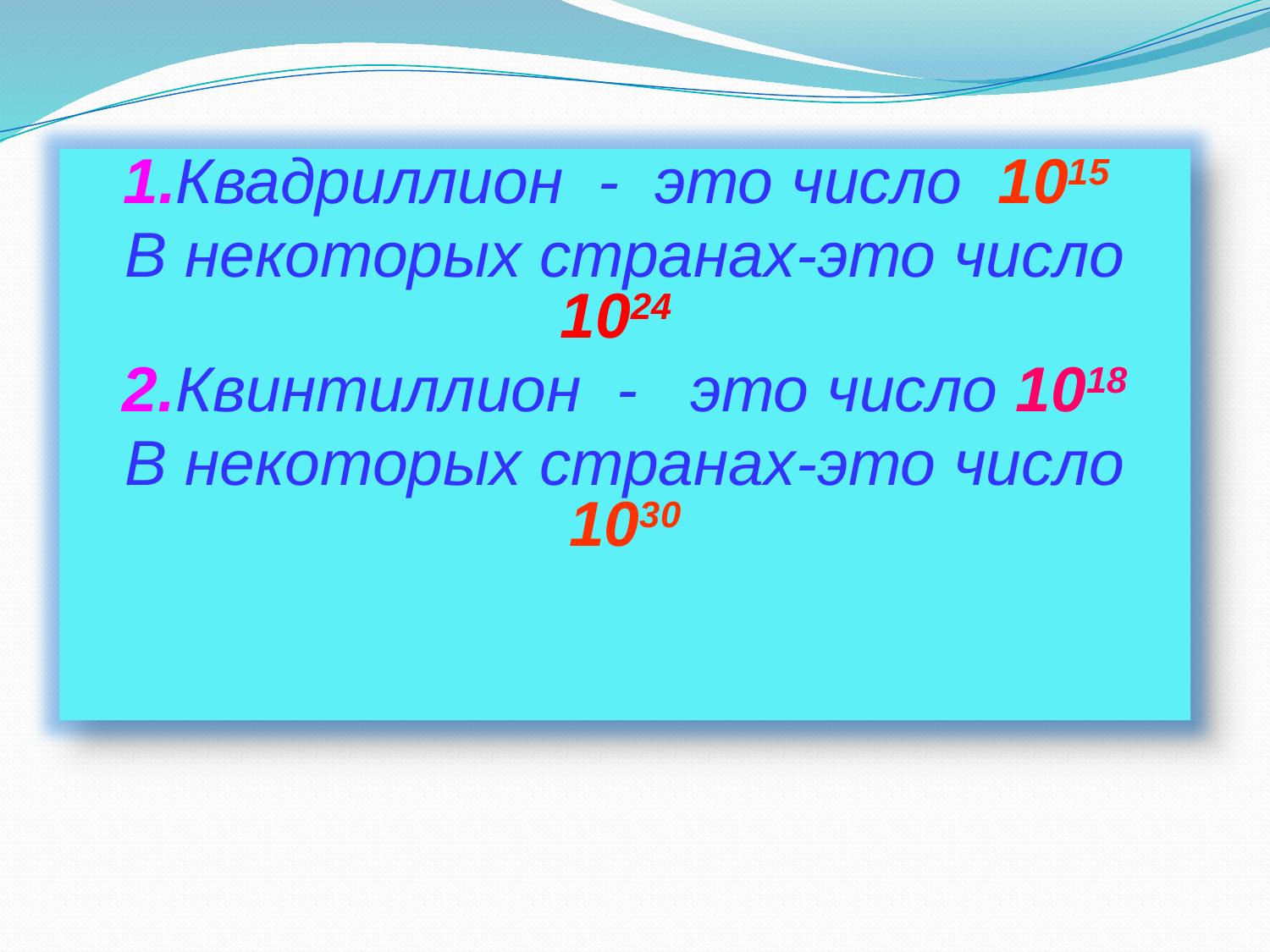

1.Квадриллион  -  это число  1015
В некоторых странах-это число 1024
2.Квинтиллион  -   это число 1018
В некоторых странах-это число 1030